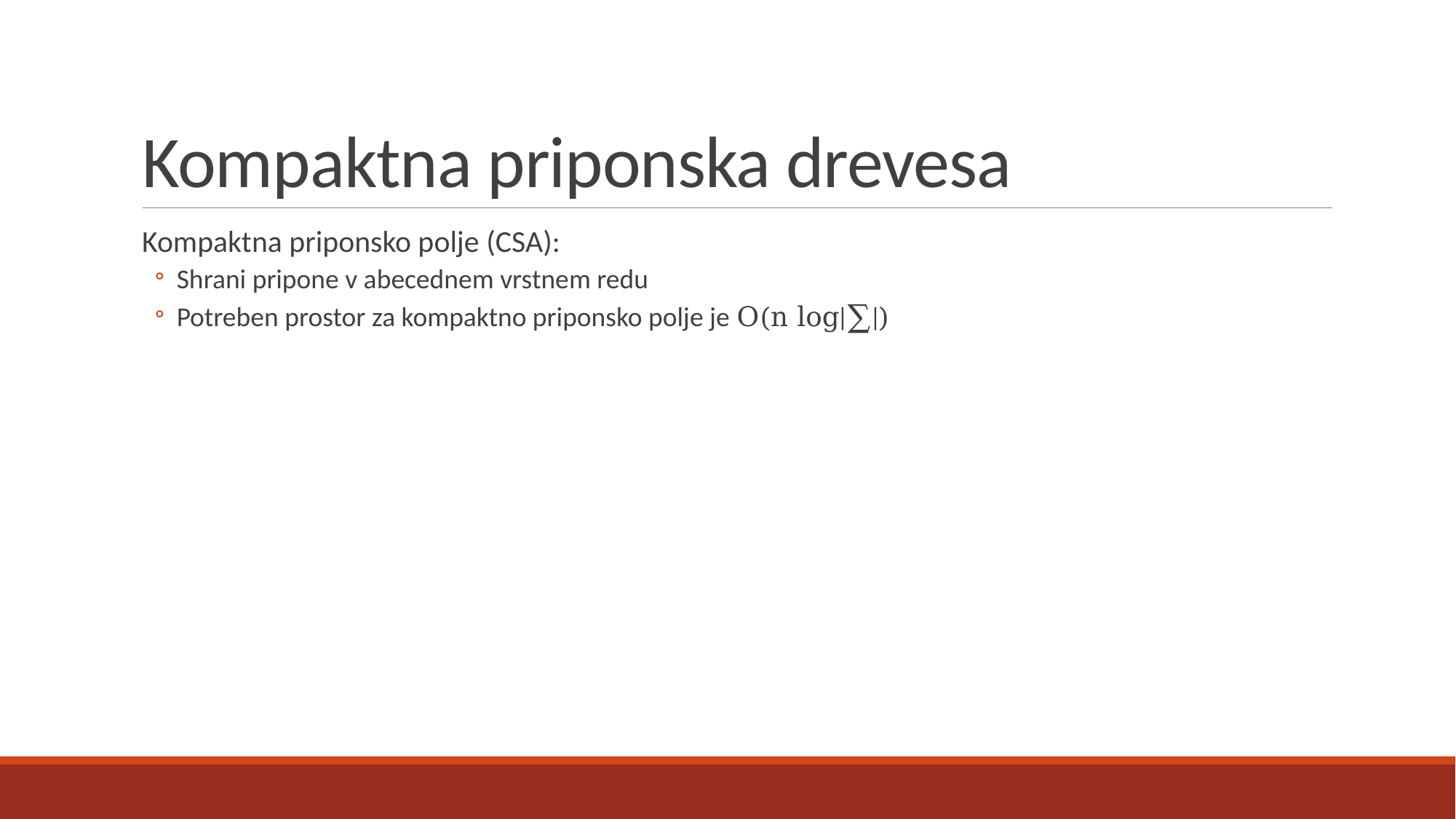

# Kompaktna priponska drevesa
Kompaktna priponsko polje (CSA):
Shrani pripone v abecednem vrstnem redu
Potreben prostor za kompaktno priponsko polje je O(n log|∑|)